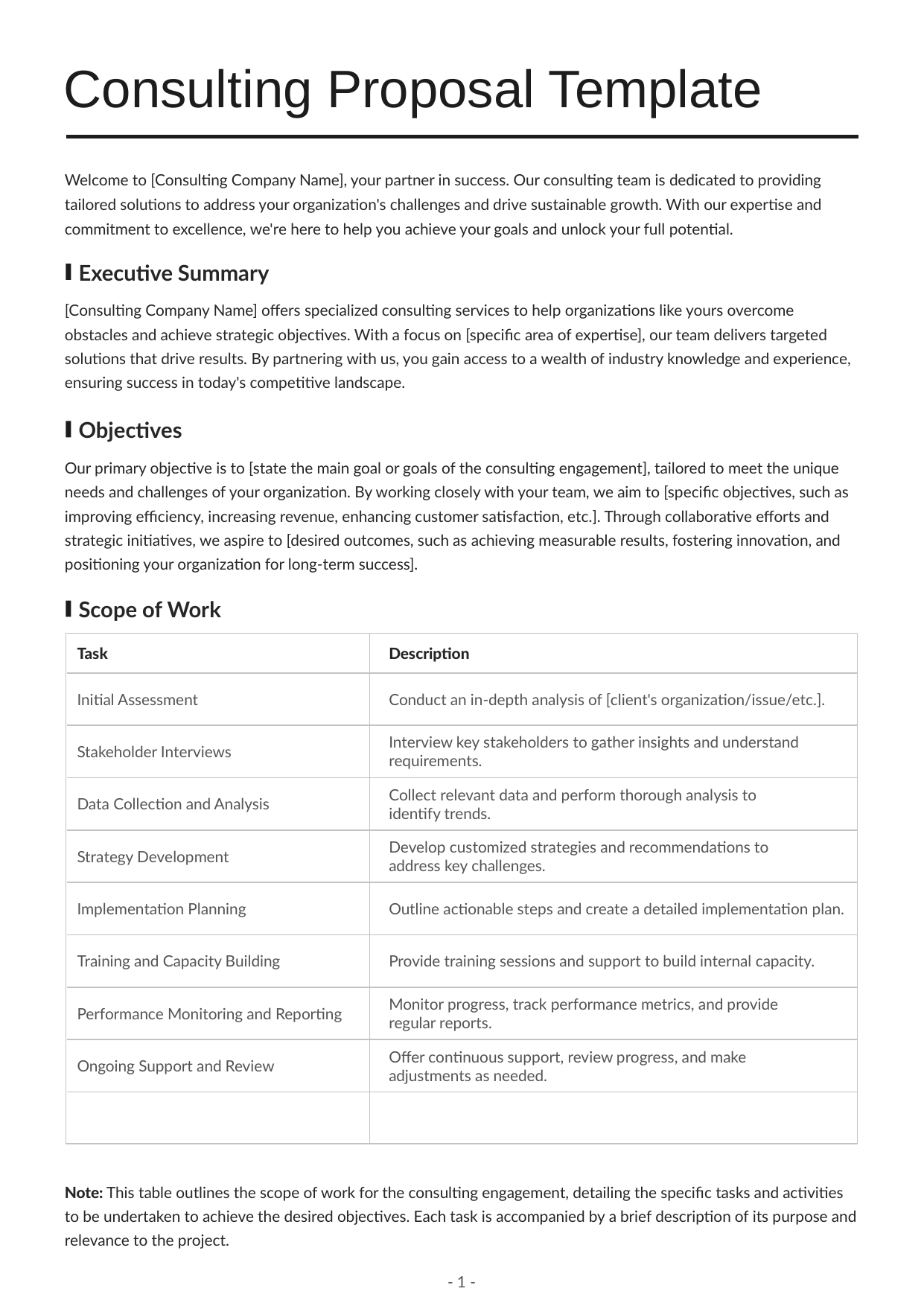

Consulting Proposal Template
Welcome to [Consulting Company Name], your partner in success. Our consulting team is dedicated to providing tailored solutions to address your organization's challenges and drive sustainable growth. With our expertise and commitment to excellence, we're here to help you achieve your goals and unlock your full potential.
Executive Summary

[Consulting Company Name] offers specialized consulting services to help organizations like yours overcome obstacles and achieve strategic objectives. With a focus on [specific area of expertise], our team delivers targeted solutions that drive results. By partnering with us, you gain access to a wealth of industry knowledge and experience, ensuring success in today's competitive landscape.
Objectives

Our primary objective is to [state the main goal or goals of the consulting engagement], tailored to meet the unique needs and challenges of your organization. By working closely with your team, we aim to [specific objectives, such as improving efficiency, increasing revenue, enhancing customer satisfaction, etc.]. Through collaborative efforts and strategic initiatives, we aspire to [desired outcomes, such as achieving measurable results, fostering innovation, and positioning your organization for long-term success].
Scope of Work

Task
Description
Initial Assessment
Stakeholder Interviews
Data Collection and Analysis
Strategy Development
Implementation Planning
Training and Capacity Building
Performance Monitoring and Reporting
Ongoing Support and Review
Conduct an in-depth analysis of [client's organization/issue/etc.].
Interview key stakeholders to gather insights and understand
requirements.
Collect relevant data and perform thorough analysis to
identify trends.
Develop customized strategies and recommendations to
address key challenges.
Outline actionable steps and create a detailed implementation plan.
Provide training sessions and support to build internal capacity.
Monitor progress, track performance metrics, and provide
regular reports.
Offer continuous support, review progress, and make
adjustments as needed.
Note: This table outlines the scope of work for the consulting engagement, detailing the specific tasks and activities to be undertaken to achieve the desired objectives. Each task is accompanied by a brief description of its purpose and relevance to the project.
- 1 -